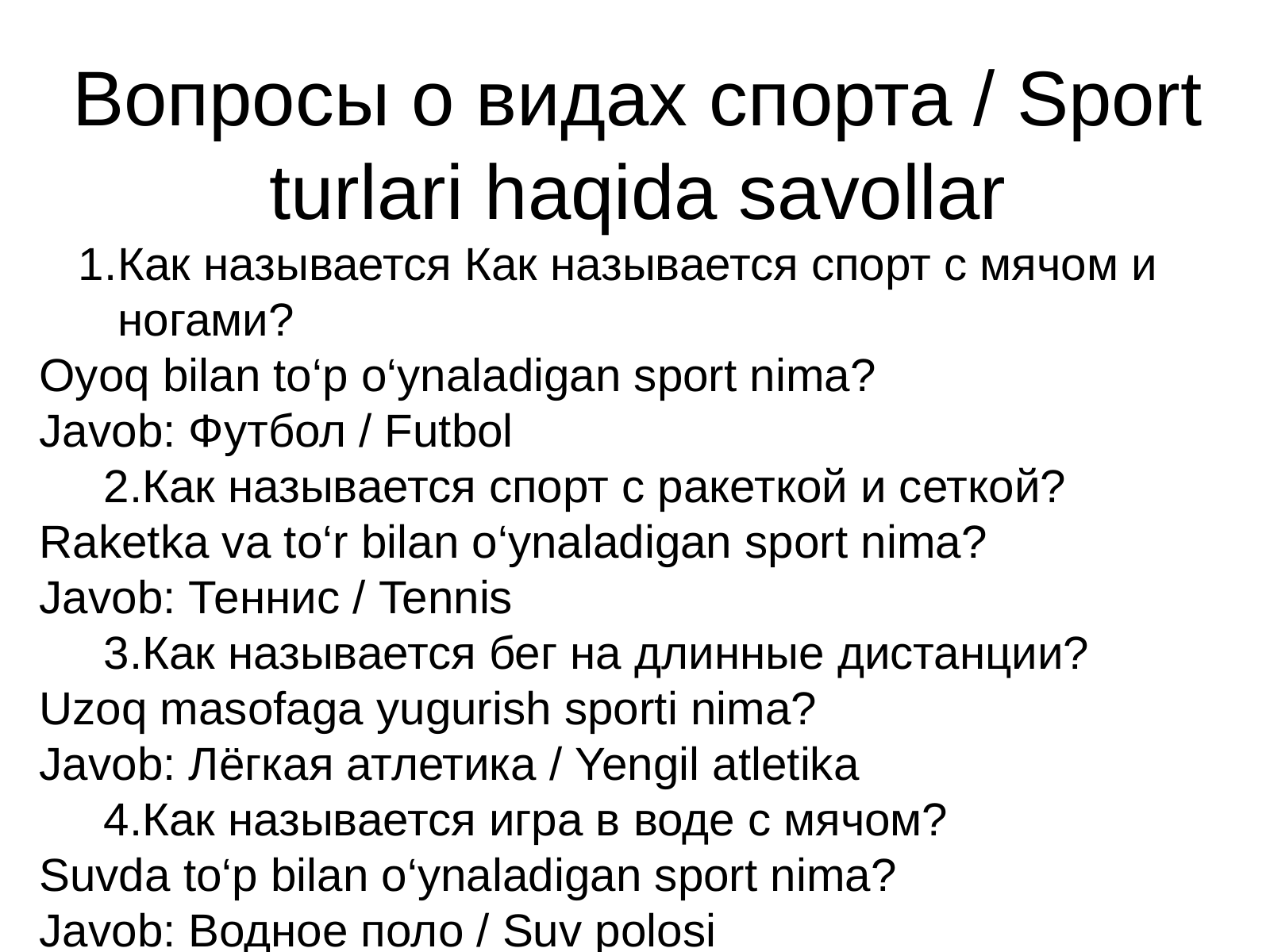

Вопросы о видах спорта / Sport turlari haqida savollar
Как называется Как называется спорт с мячом и ногами?
Oyoq bilan to‘p o‘ynaladigan sport nima?
Javob: Футбол / Futbol
     2.Как называется спорт с ракеткой и сеткой?
Raketka va to‘r bilan o‘ynaladigan sport nima?
Javob: Теннис / Tennis
     3.Как называется бег на длинные дистанции?
Uzoq masofaga yugurish sporti nima?
Javob: Лёгкая атлетика / Yengil atletika
     4.Как называется игра в воде с мячом?
Suvda to‘p bilan o‘ynaladigan sport nima?
Javob: Водное поло / Suv polosi